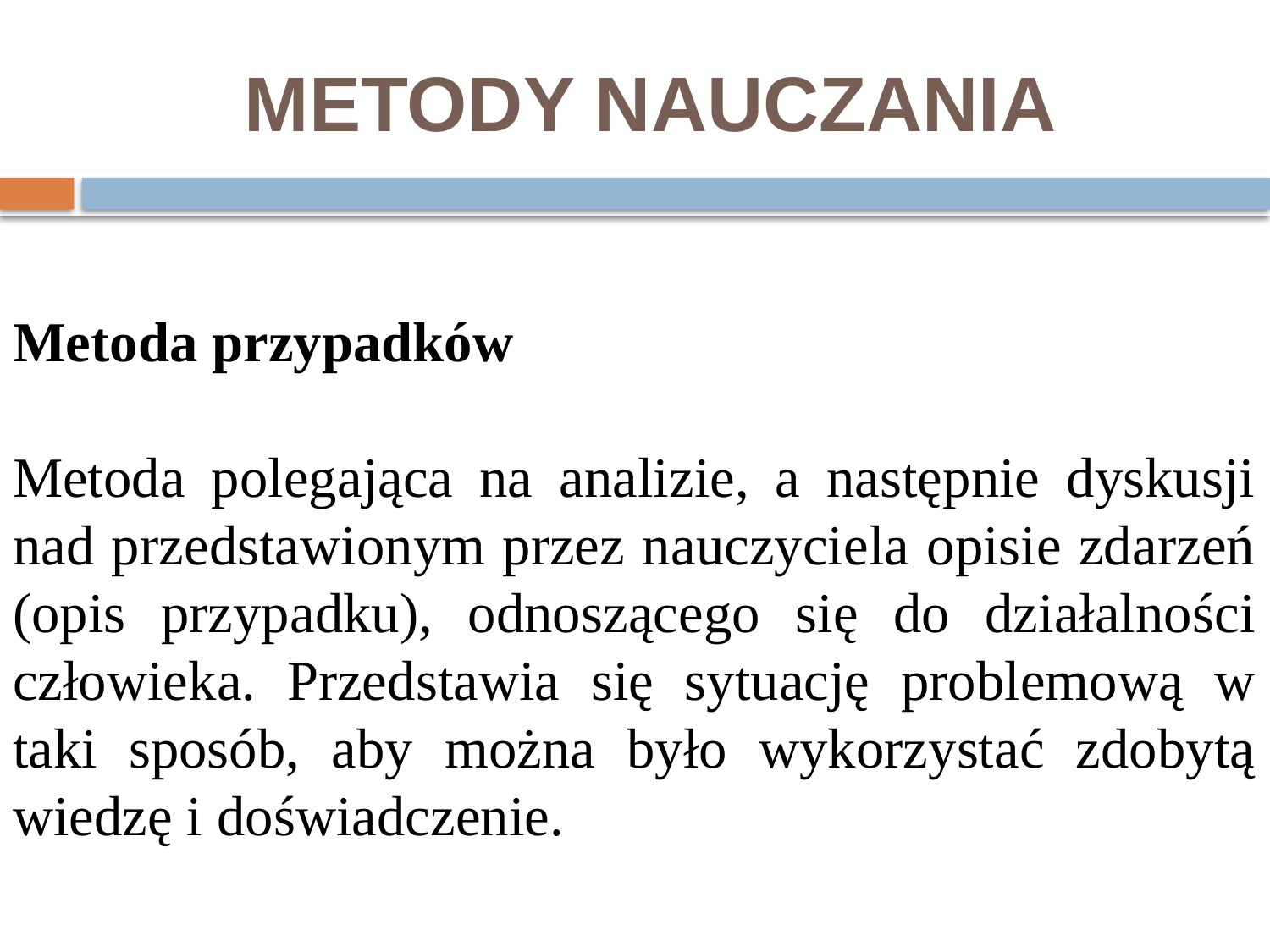

# METODY NAUCZANIA
Metoda przypadków

Metoda polegająca na analizie, a następnie dyskusji nad przedstawionym przez nauczyciela opisie zdarzeń (opis przypadku), odnoszącego się do działalności człowieka. Przedstawia się sytuację problemową w taki sposób, aby można było wykorzystać zdobytą wiedzę i doświadczenie.